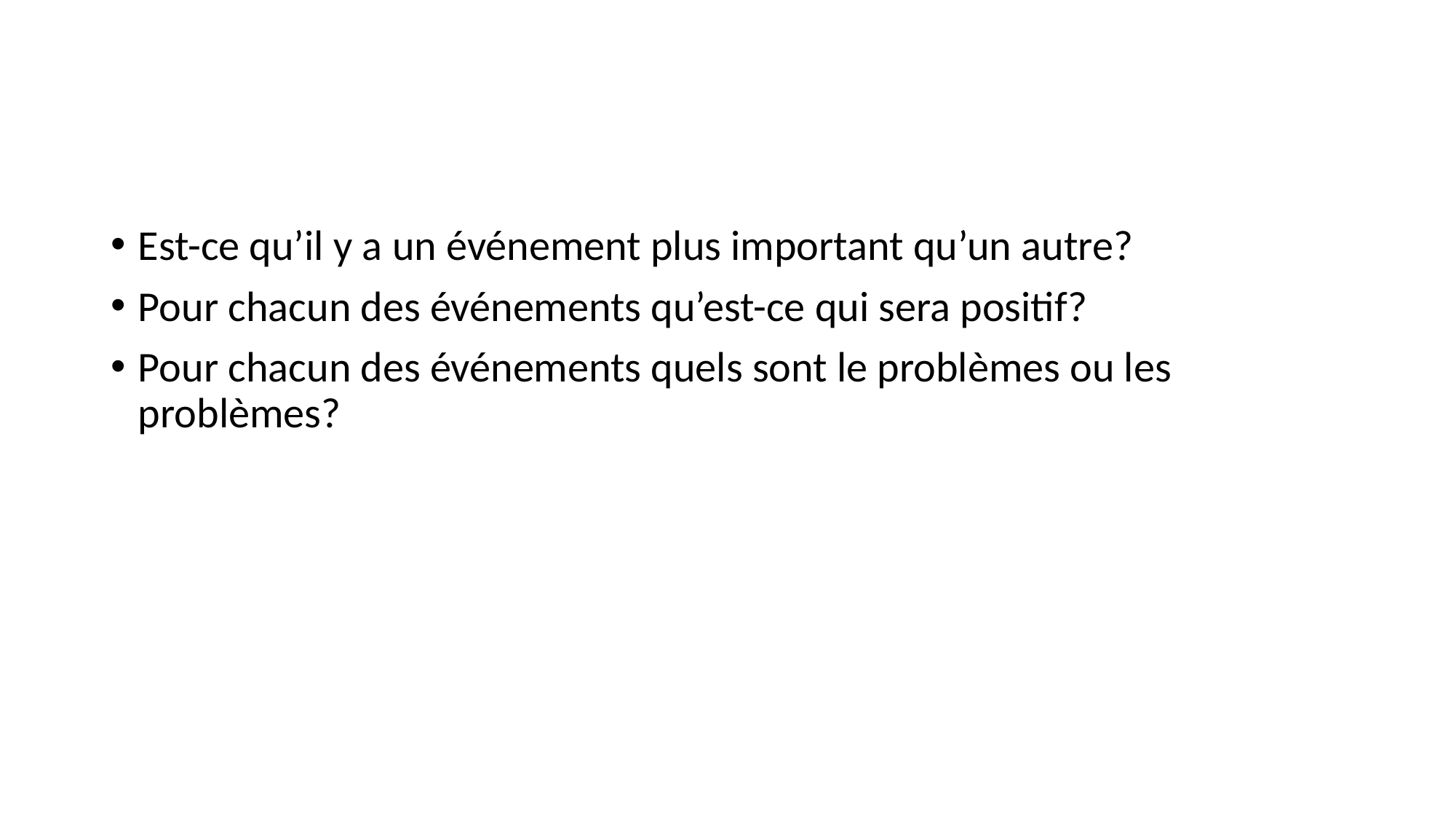

#
Est-ce qu’il y a un événement plus important qu’un autre?
Pour chacun des événements qu’est-ce qui sera positif?
Pour chacun des événements quels sont le problèmes ou les problèmes?